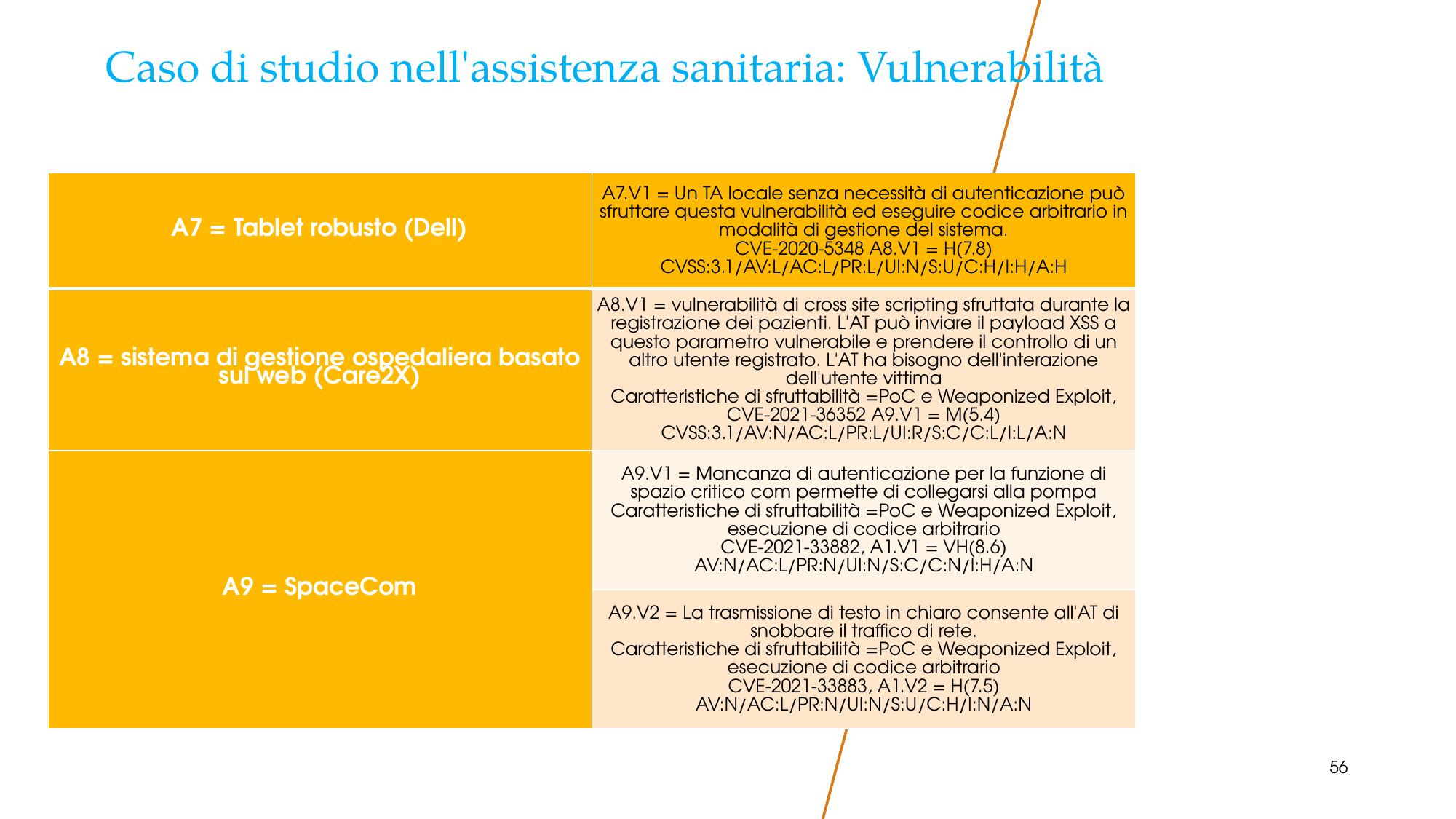

# Caso di studio nell'assistenza sanitaria: Vulnerabilità
| A7 = Tablet robusto (Dell) | A7.V1 = Un TA locale senza necessità di autenticazione può sfruttare questa vulnerabilità ed eseguire codice arbitrario in modalità di gestione del sistema. CVE-2020-5348 A8.V1 = H(7.8) CVSS:3.1/AV:L/AC:L/PR:L/UI:N/S:U/C:H/I:H/A:H |
| --- | --- |
| A8 = sistema di gestione ospedaliera basato sul web (Care2X) | A8.V1 = vulnerabilità di cross site scripting sfruttata durante la registrazione dei pazienti. L'AT può inviare il payload XSS a questo parametro vulnerabile e prendere il controllo di un altro utente registrato. L'AT ha bisogno dell'interazione dell'utente vittima Caratteristiche di sfruttabilità =PoC e Weaponized Exploit, CVE-2021-36352 A9.V1 = M(5.4) CVSS:3.1/AV:N/AC:L/PR:L/UI:R/S:C/C:L/I:L/A:N |
| A9 = SpaceCom | A9.V1 = Mancanza di autenticazione per la funzione di spazio critico com permette di collegarsi alla pompa Caratteristiche di sfruttabilità =PoC e Weaponized Exploit, esecuzione di codice arbitrario CVE-2021-33882, A1.V1 = VH(8.6) AV:N/AC:L/PR:N/UI:N/S:C/C:N/I:H/A:N |
|  | A9.V2 = La trasmissione di testo in chiaro consente all'AT di snobbare il traffico di rete. Caratteristiche di sfruttabilità =PoC e Weaponized Exploit, esecuzione di codice arbitrario CVE-2021-33883, A1.V2 = H(7.5) AV:N/AC:L/PR:N/UI:N/S:U/C:H/I:N/A:N |
56